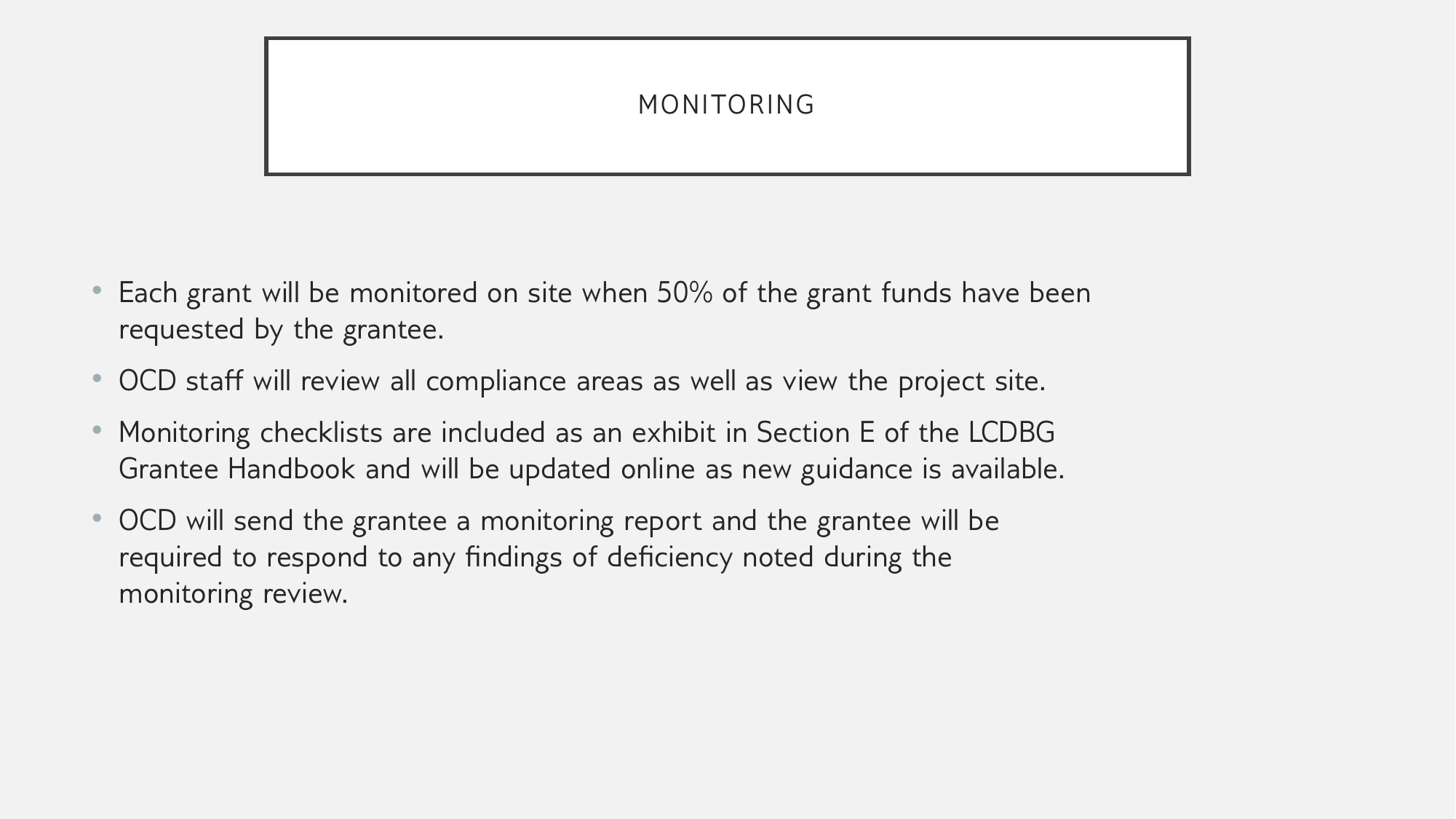

# Monitoring

Each grant will be monitored on site when 50% of the grant funds have been requested by the grantee.
OCD staff will review all compliance areas as well as view the project site.
Monitoring checklists are included as an exhibit in Section E of the LCDBG Grantee Handbook and will be updated online as new guidance is available.
OCD will send the grantee a monitoring report and the grantee will be required to respond to any findings of deficiency noted during the monitoring review.